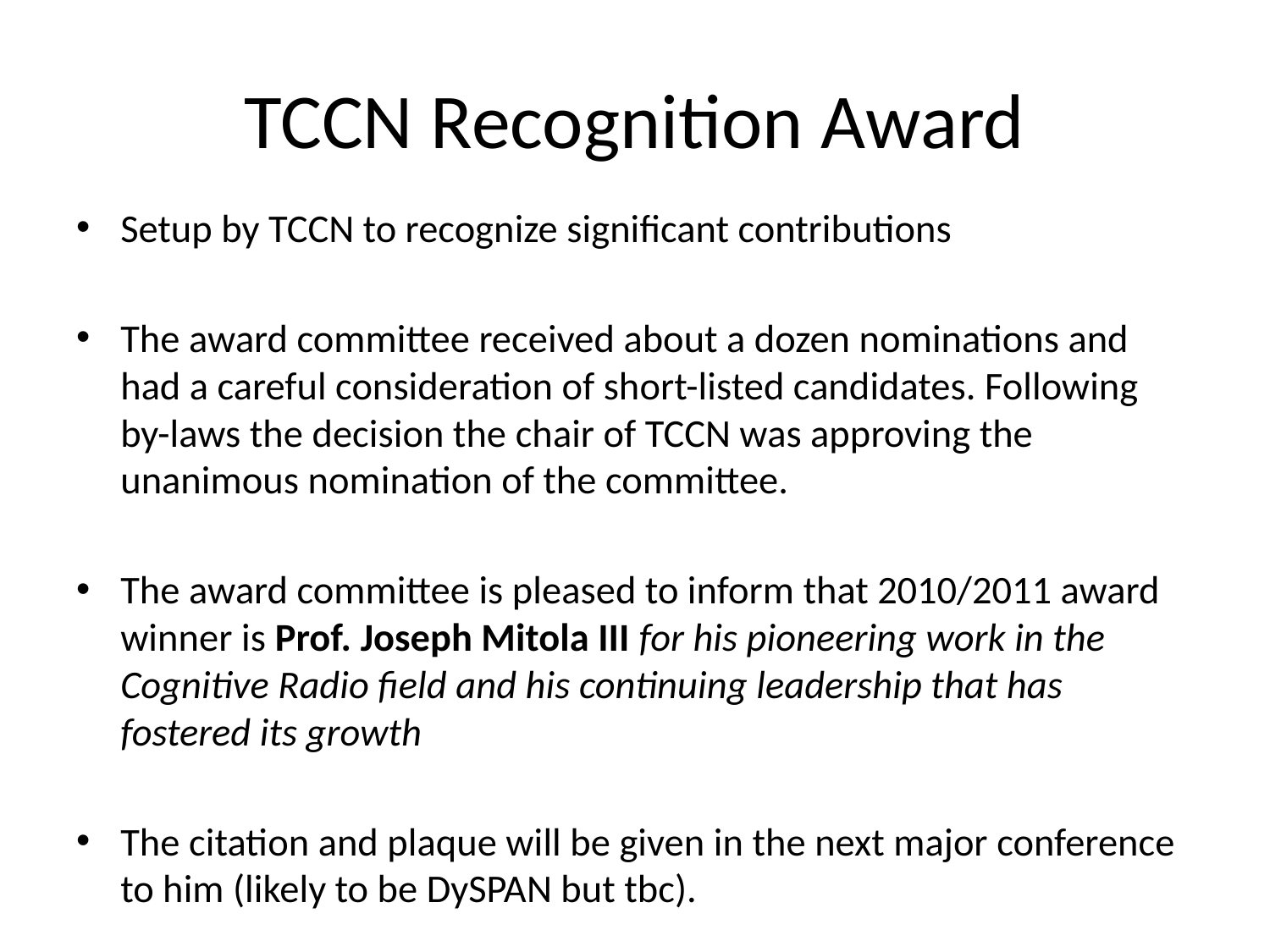

# TCCN Recognition Award
Setup by TCCN to recognize significant contributions

The award committee received about a dozen nominations and had a careful consideration of short-listed candidates. Following by-laws the decision the chair of TCCN was approving the unanimous nomination of the committee.

The award committee is pleased to inform that 2010/2011 award winner is Prof. Joseph Mitola III for his pioneering work in the Cognitive Radio field and his continuing leadership that has fostered its growth

The citation and plaque will be given in the next major conference to him (likely to be DySPAN but tbc).